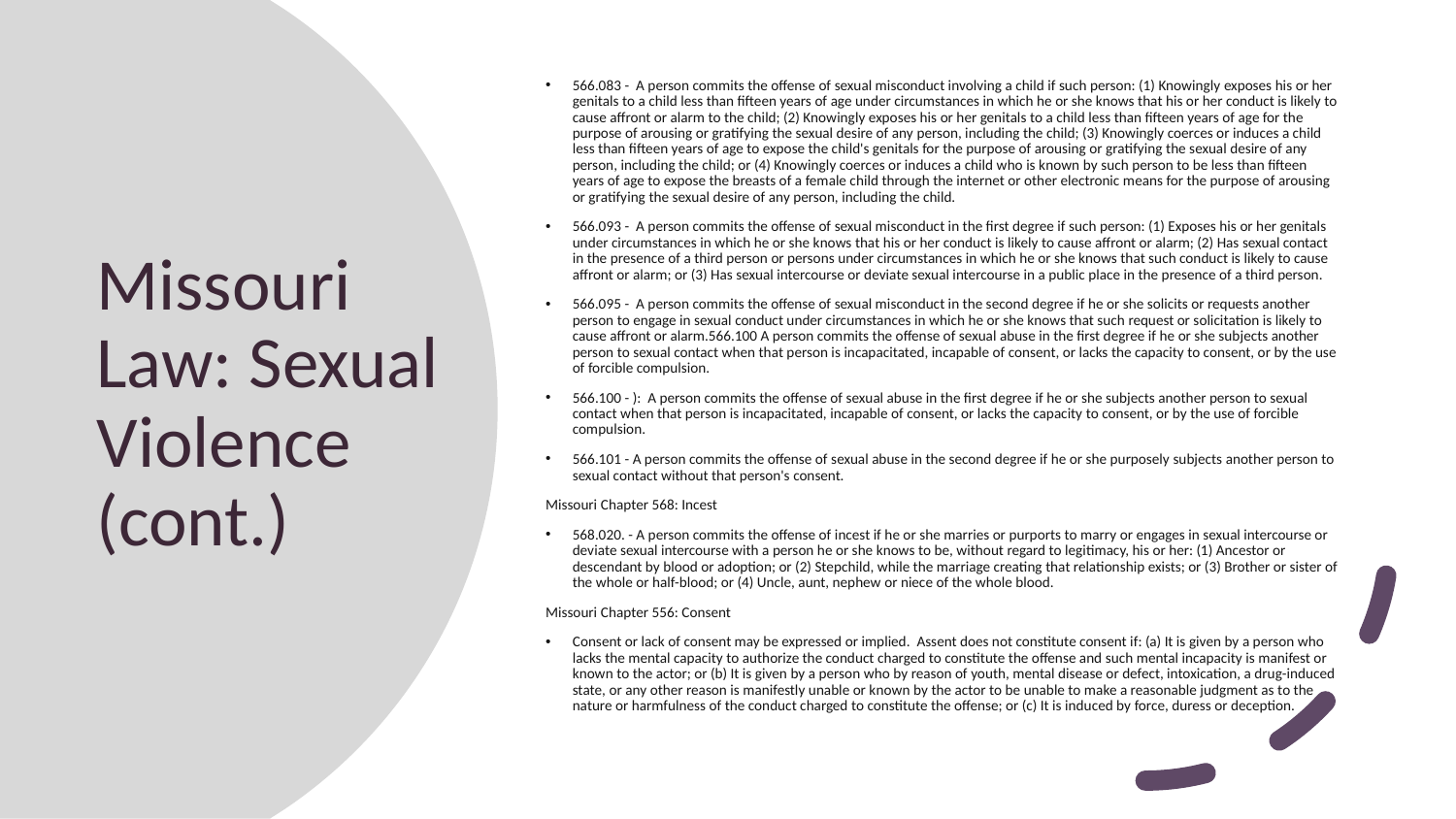

566.083 -  A person commits the offense of sexual misconduct involving a child if such person: (1) Knowingly exposes his or her genitals to a child less than fifteen years of age under circumstances in which he or she knows that his or her conduct is likely to cause affront or alarm to the child; (2) Knowingly exposes his or her genitals to a child less than fifteen years of age for the purpose of arousing or gratifying the sexual desire of any person, including the child; (3) Knowingly coerces or induces a child less than fifteen years of age to expose the child's genitals for the purpose of arousing or gratifying the sexual desire of any person, including the child; or (4) Knowingly coerces or induces a child who is known by such person to be less than fifteen years of age to expose the breasts of a female child through the internet or other electronic means for the purpose of arousing or gratifying the sexual desire of any person, including the child.
566.093 -  A person commits the offense of sexual misconduct in the first degree if such person: (1) Exposes his or her genitals under circumstances in which he or she knows that his or her conduct is likely to cause affront or alarm; (2) Has sexual contact in the presence of a third person or persons under circumstances in which he or she knows that such conduct is likely to cause affront or alarm; or (3) Has sexual intercourse or deviate sexual intercourse in a public place in the presence of a third person.
566.095 -  A person commits the offense of sexual misconduct in the second degree if he or she solicits or requests another person to engage in sexual conduct under circumstances in which he or she knows that such request or solicitation is likely to cause affront or alarm.566.100 A person commits the offense of sexual abuse in the first degree if he or she subjects another person to sexual contact when that person is incapacitated, incapable of consent, or lacks the capacity to consent, or by the use of forcible compulsion.
566.100 - ):  A person commits the offense of sexual abuse in the first degree if he or she subjects another person to sexual contact when that person is incapacitated, incapable of consent, or lacks the capacity to consent, or by the use of forcible compulsion.
566.101 - A person commits the offense of sexual abuse in the second degree if he or she purposely subjects another person to sexual contact without that person's consent.
Missouri Chapter 568: Incest
568.020. - A person commits the offense of incest if he or she marries or purports to marry or engages in sexual intercourse or deviate sexual intercourse with a person he or she knows to be, without regard to legitimacy, his or her: (1) Ancestor or descendant by blood or adoption; or (2) Stepchild, while the marriage creating that relationship exists; or (3) Brother or sister of the whole or half-blood; or (4) Uncle, aunt, nephew or niece of the whole blood.
Missouri Chapter 556: Consent
Consent or lack of consent may be expressed or implied.  Assent does not constitute consent if: (a) It is given by a person who lacks the mental capacity to authorize the conduct charged to constitute the offense and such mental incapacity is manifest or known to the actor; or (b) It is given by a person who by reason of youth, mental disease or defect, intoxication, a drug-induced state, or any other reason is manifestly unable or known by the actor to be unable to make a reasonable judgment as to the nature or harmfulness of the conduct charged to constitute the offense; or (c) It is induced by force, duress or deception.

# Missouri Law: Sexual Violence (cont.)